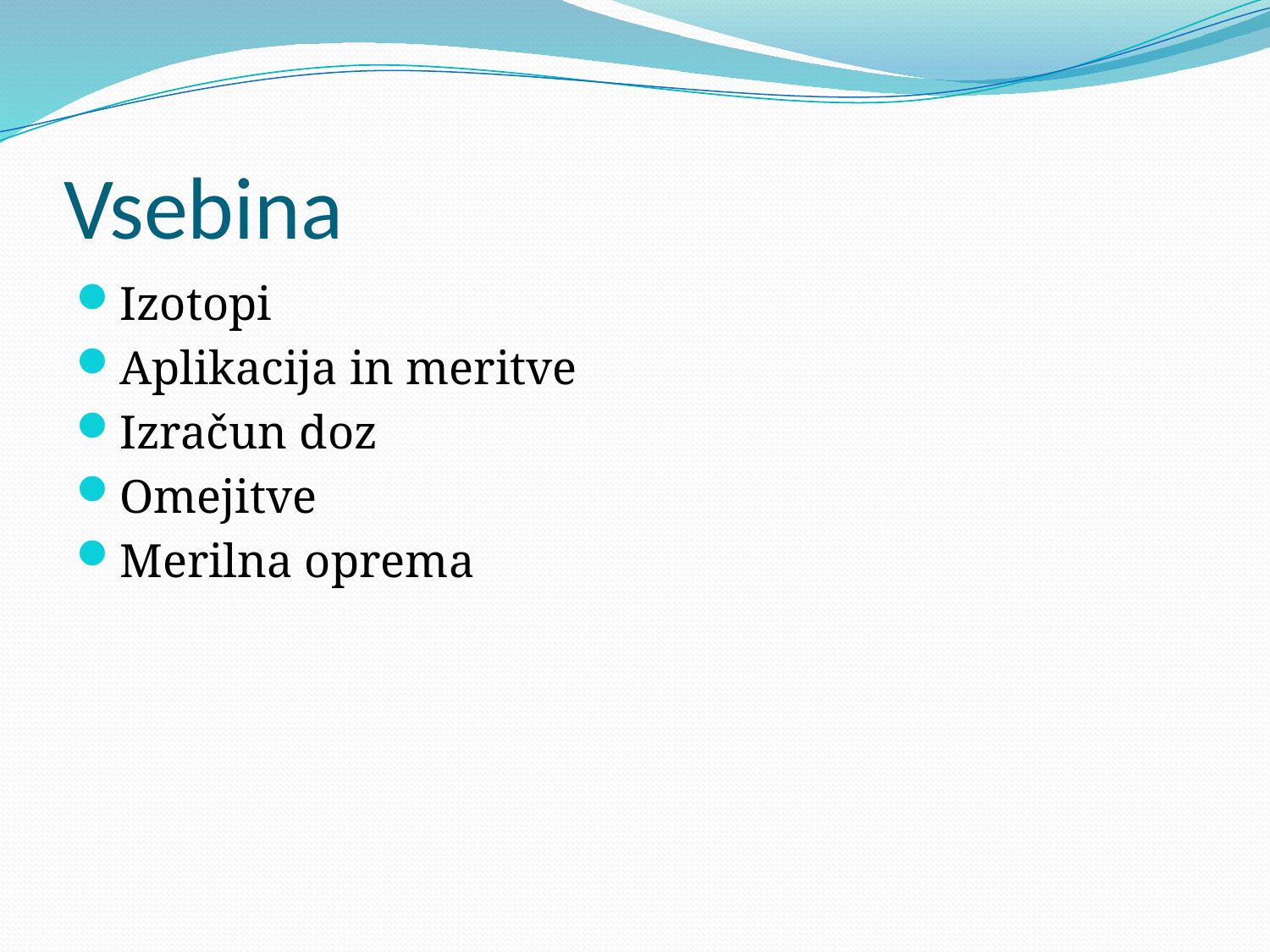

# Vsebina
Izotopi
Aplikacija in meritve
Izračun doz
Omejitve
Merilna oprema